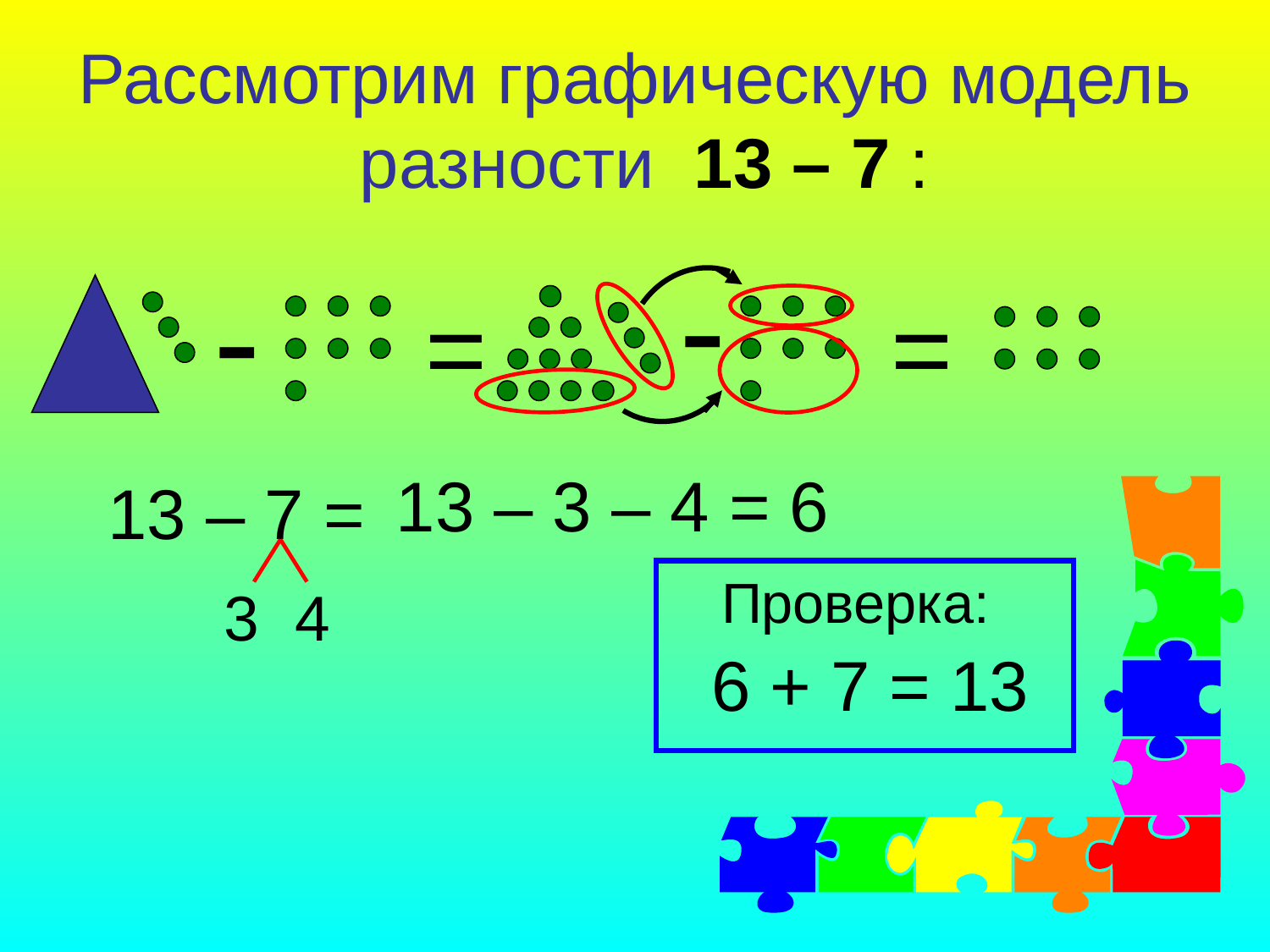

# Рассмотрим графическую модель  разности  13 – 7 :
-
-

=
=

13 – 3 – 4 = 6
13 – 7 =

Проверка:
3  4
6 + 7 = 13